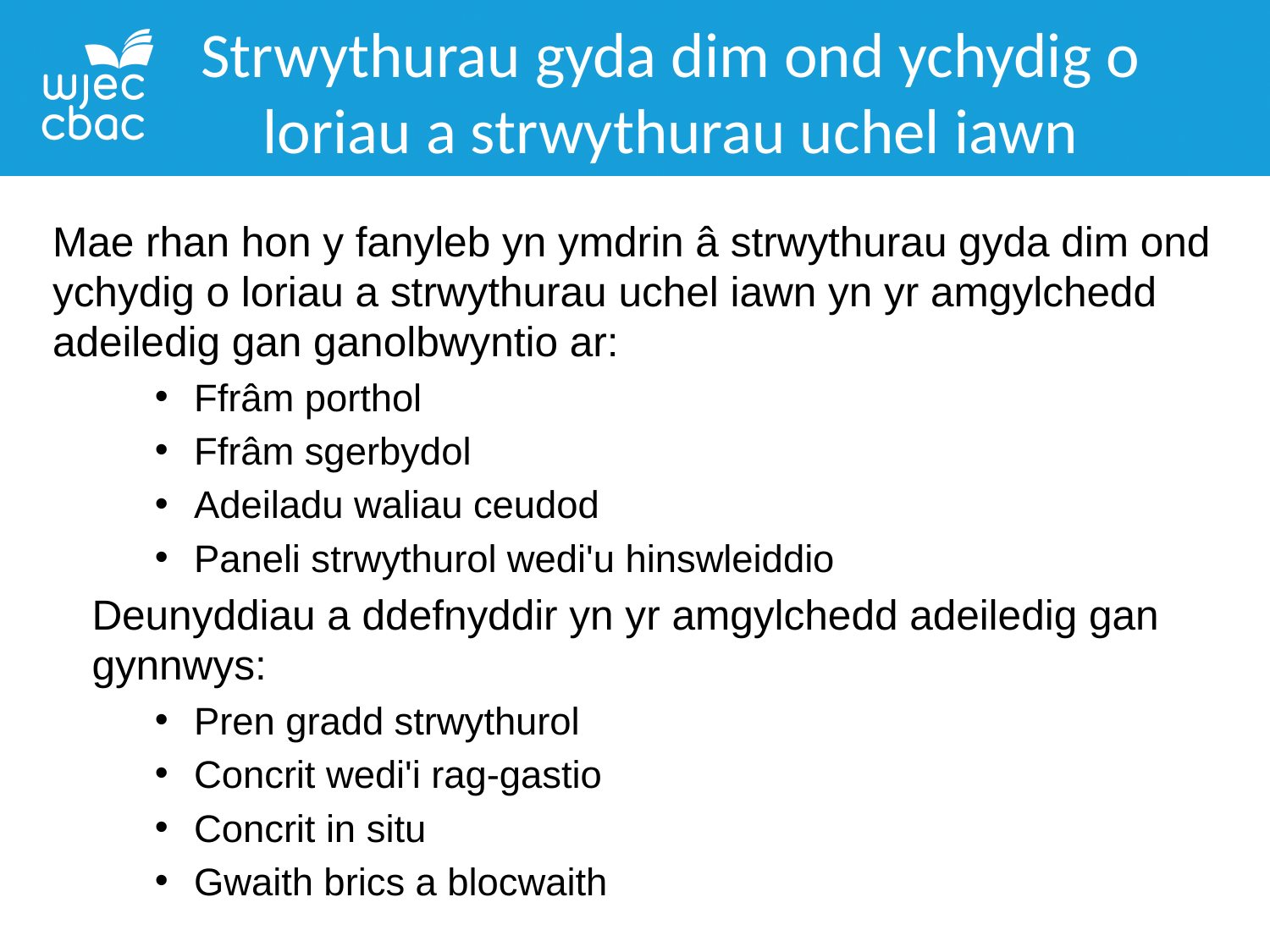

Strwythurau gyda dim ond ychydig o loriau a strwythurau uchel iawn
Mae rhan hon y fanyleb yn ymdrin â strwythurau gyda dim ond ychydig o loriau a strwythurau uchel iawn yn yr amgylchedd adeiledig gan ganolbwyntio ar:
Ffrâm porthol
Ffrâm sgerbydol
Adeiladu waliau ceudod
Paneli strwythurol wedi'u hinswleiddio
Deunyddiau a ddefnyddir yn yr amgylchedd adeiledig gan gynnwys:
Pren gradd strwythurol
Concrit wedi'i rag-gastio
Concrit in situ
Gwaith brics a blocwaith